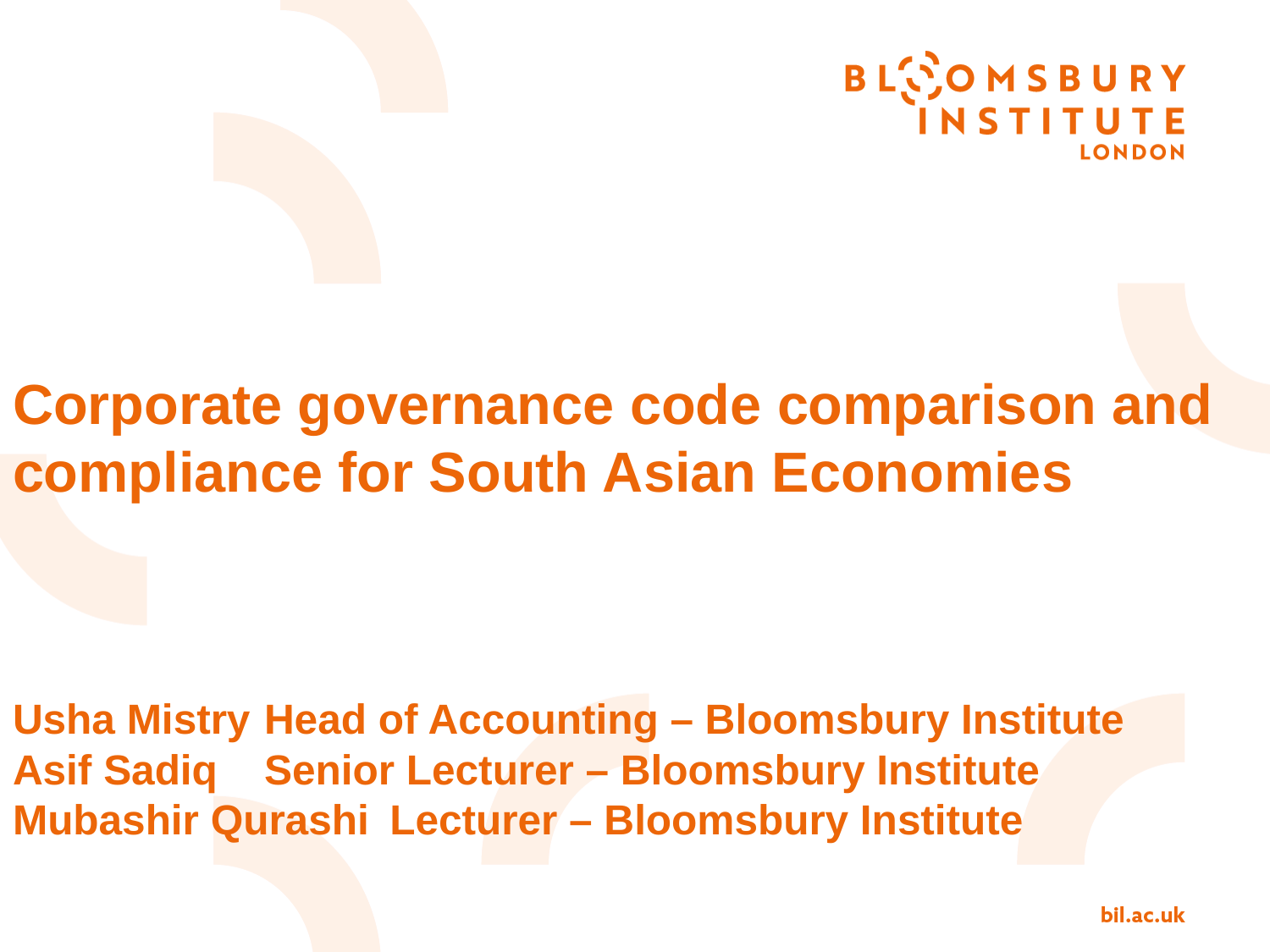

# Corporate governance code comparison and compliance for South Asian Economies
Usha Mistry		Head of Accounting – Bloomsbury Institute
Asif Sadiq 		Senior Lecturer – Bloomsbury Institute
Mubashir Qurashi 	Lecturer – Bloomsbury Institute